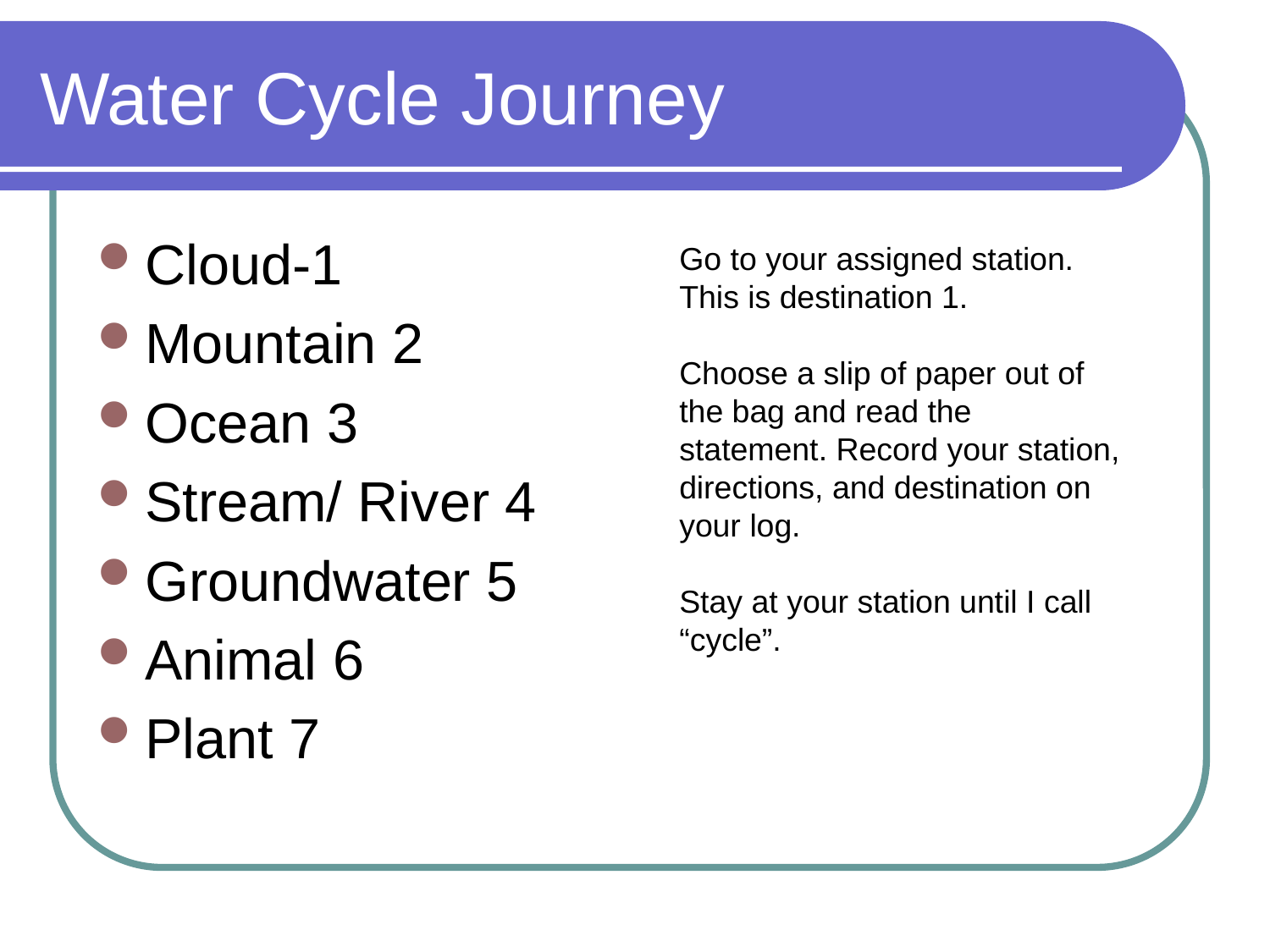

# Water Cycle Journey
Cloud-1
Mountain 2
Ocean 3
Stream/ River 4
Groundwater 5
Animal 6
Plant 7
Go to your assigned station. This is destination 1.

Choose a slip of paper out of the bag and read the statement. Record your station, directions, and destination on your log.

Stay at your station until I call “cycle”.